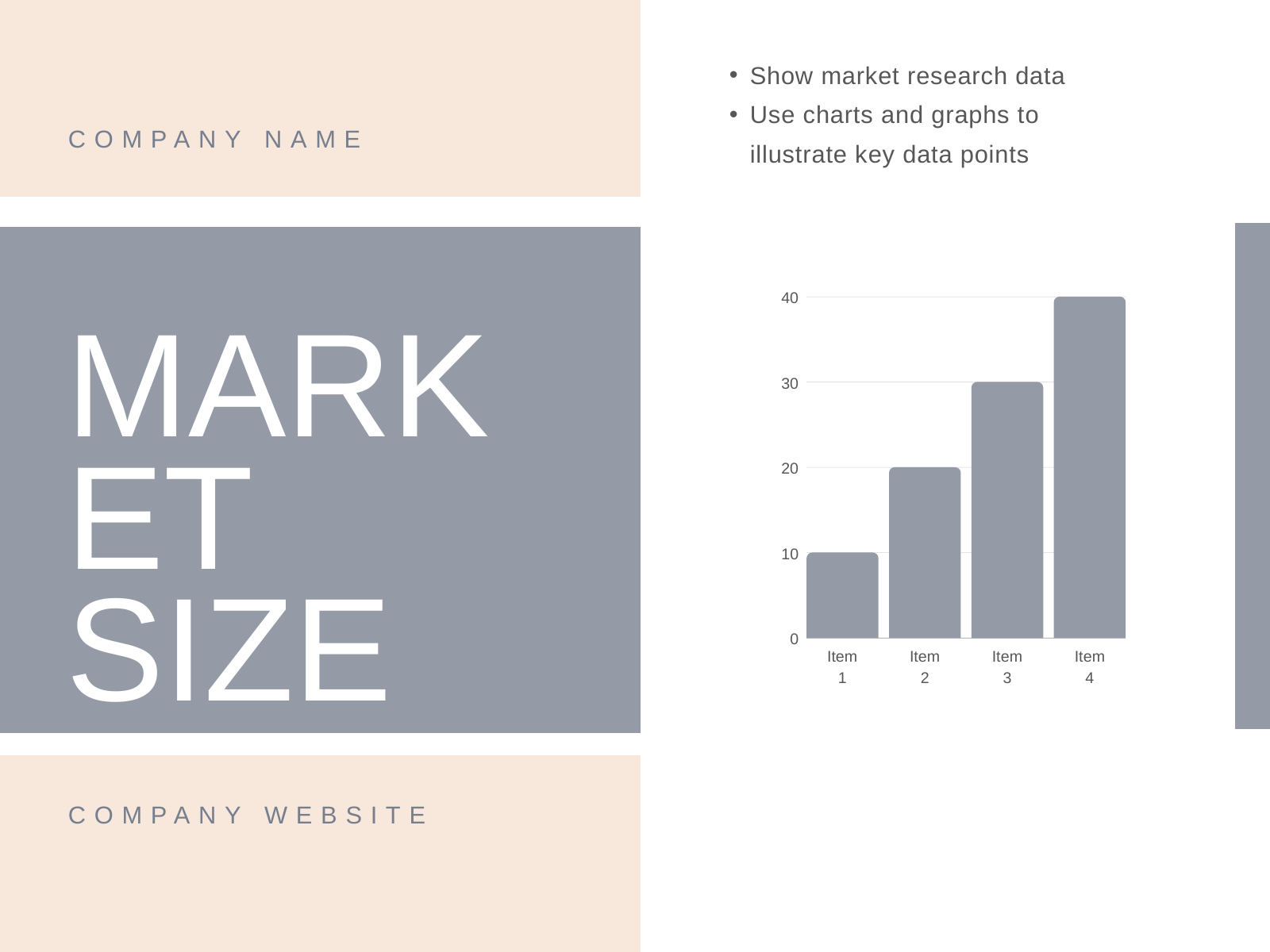

Show market research data
Use charts and graphs to illustrate key data points

COMPANY NAME

40

30
20
10
0
Item 1
Item 2
Item 3
Item 4
MARKET SIZE

COMPANY WEBSITE